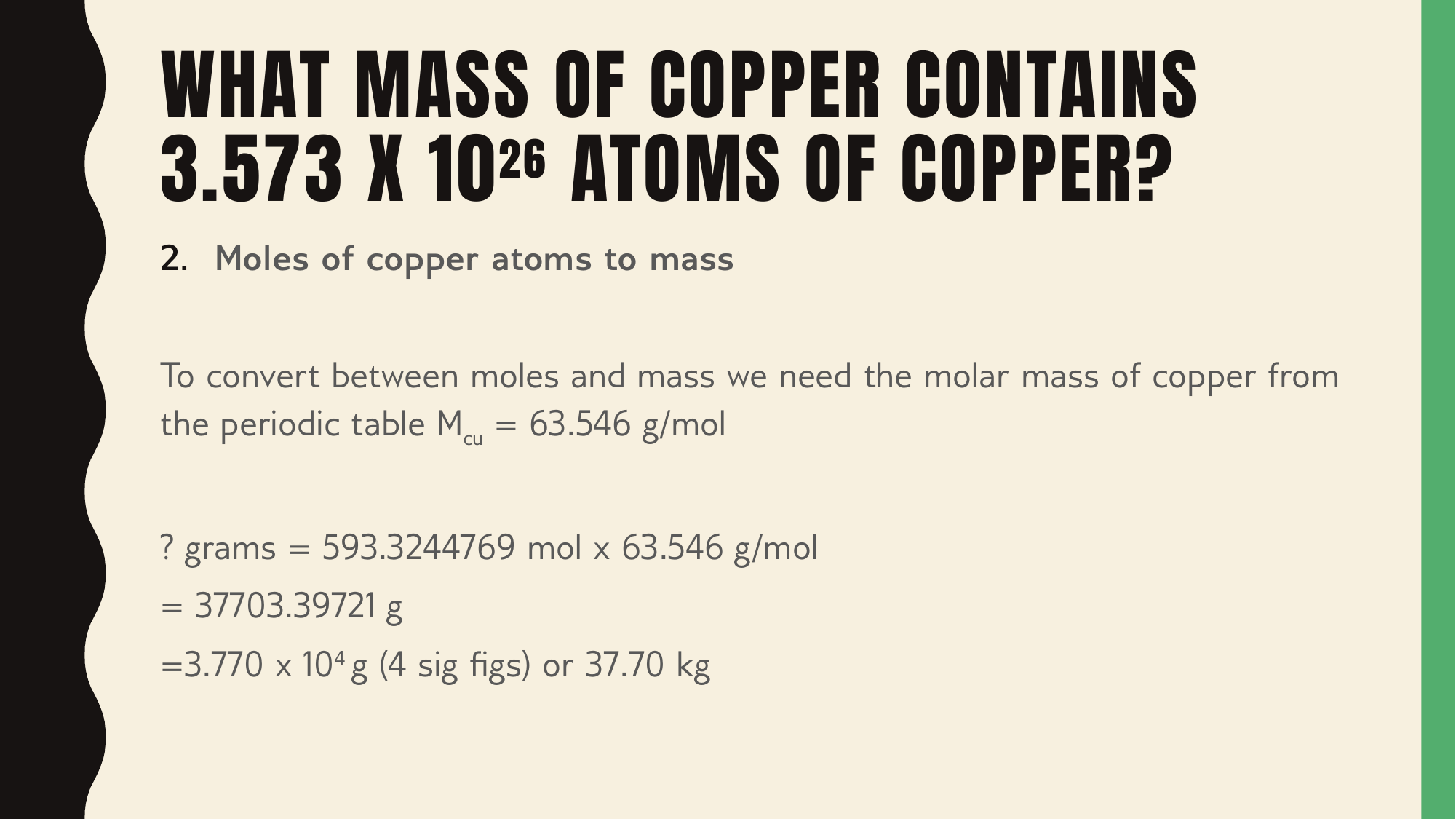

# What mass of copper contains 3.573 x 1026 atoms of copper?
Moles of copper atoms to mass

To convert between moles and mass we need the molar mass of copper from the periodic table Mcu = 63.546 g/mol

? grams = 593.3244769 mol x 63.546 g/mol
= 37703.39721 g
=3.770 x 104 g (4 sig figs) or 37.70 kg